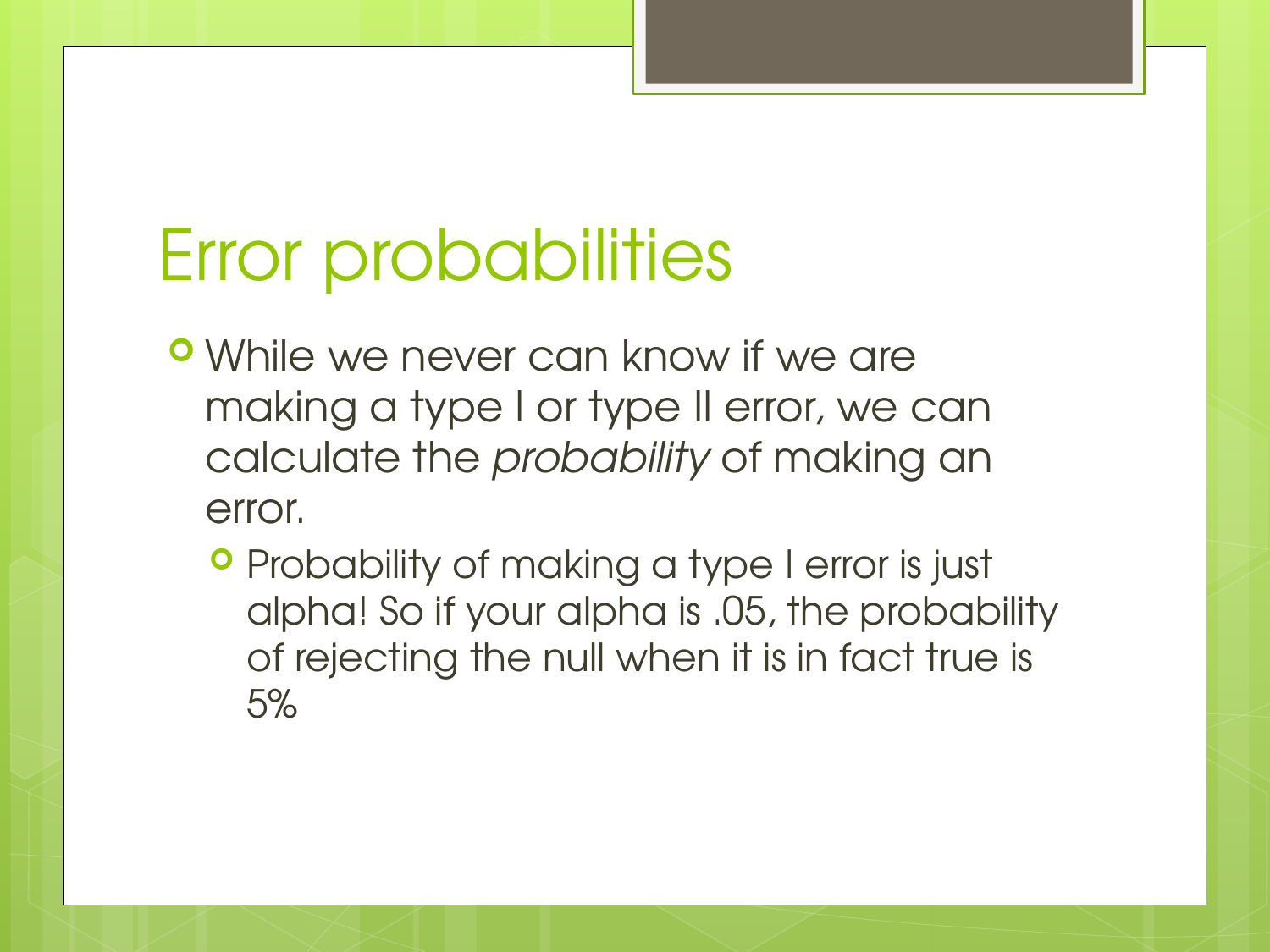

# Error probabilities
While we never can know if we are making a type I or type II error, we can calculate the probability of making an error.
Probability of making a type I error is just alpha! So if your alpha is .05, the probability of rejecting the null when it is in fact true is 5%